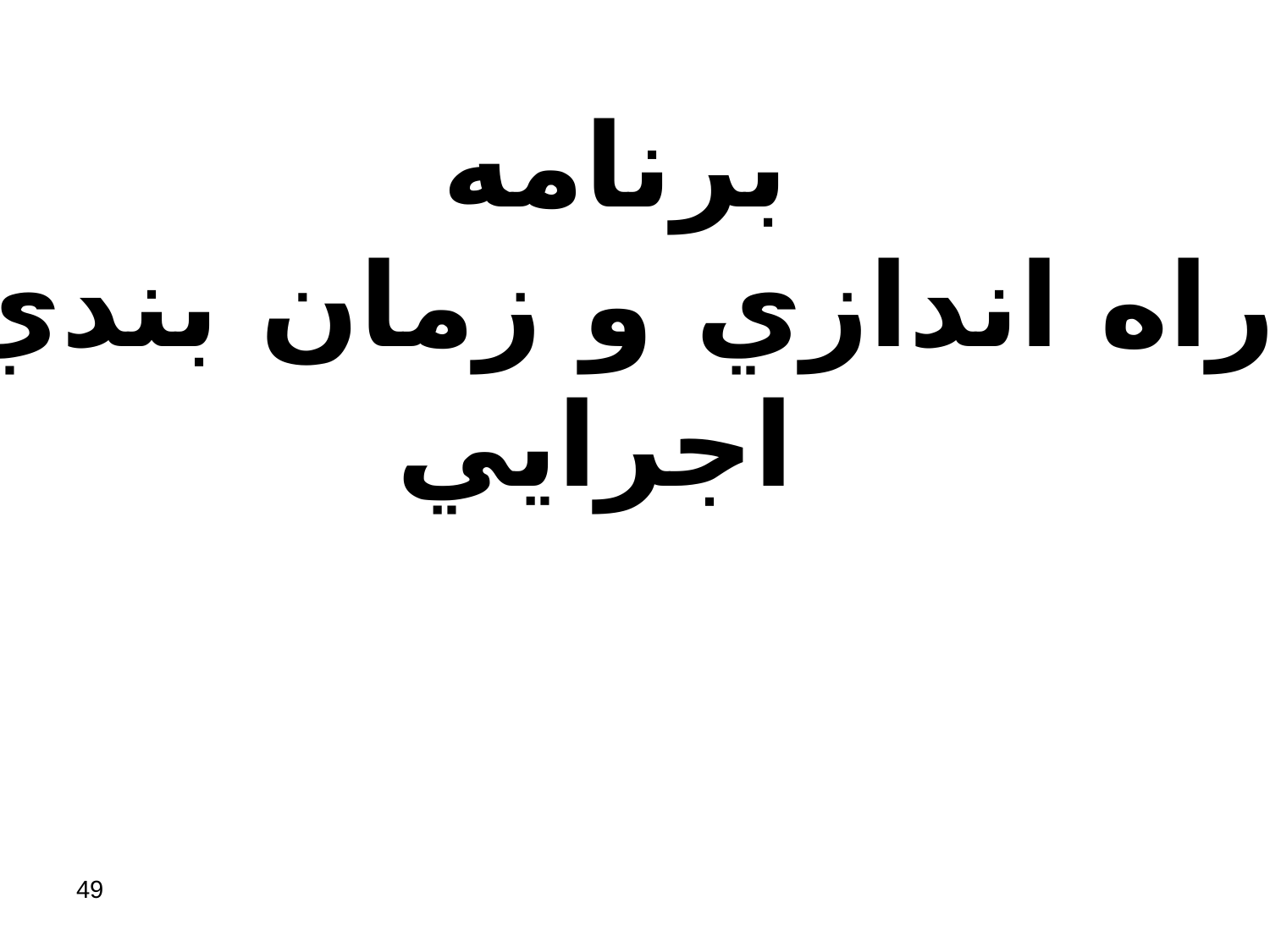

برنامه
راه اندازي و زمان بندي
اجرايي
49